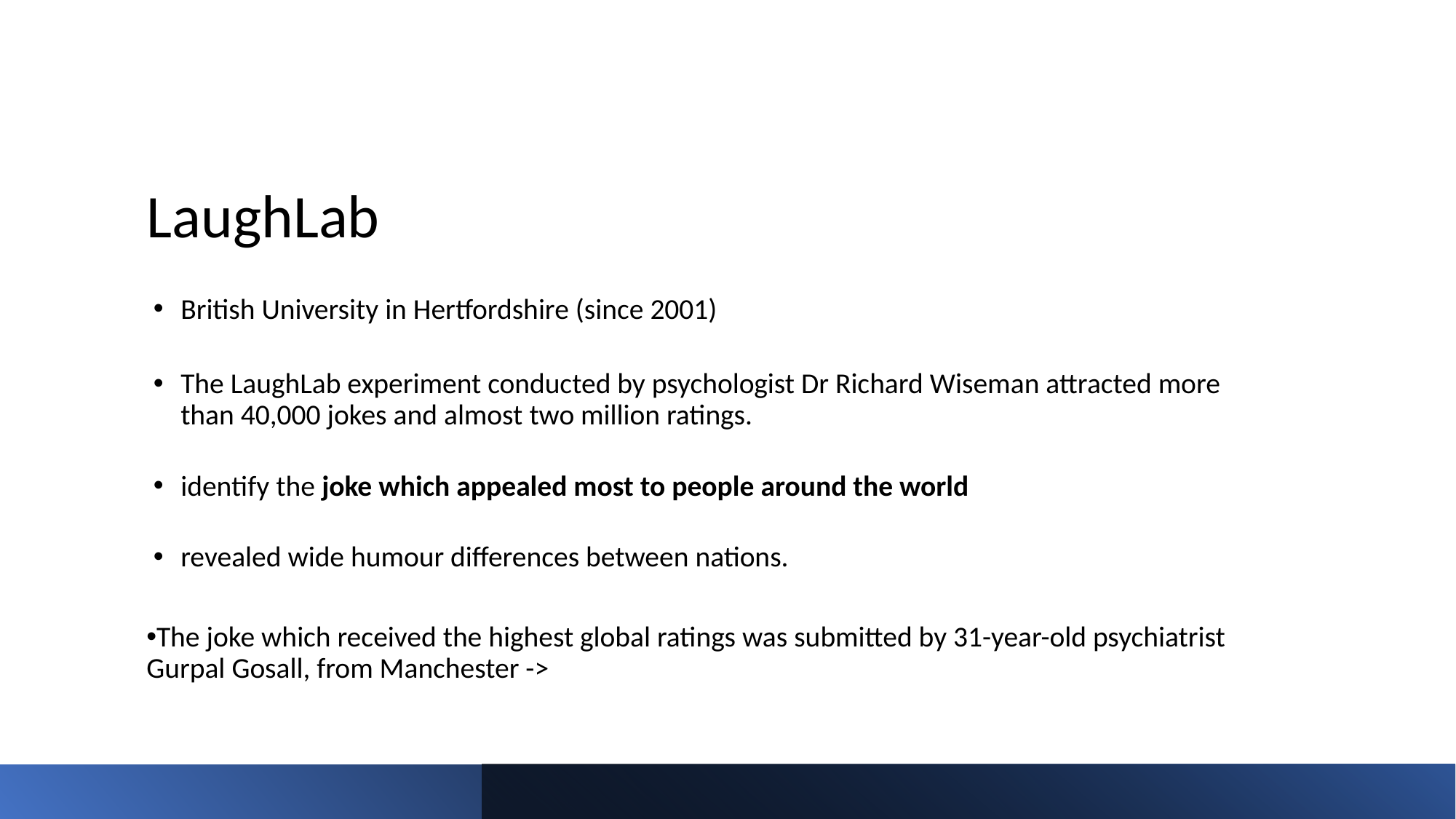

# LaughLab
British University in Hertfordshire (since 2001)
The LaughLab experiment conducted by psychologist Dr Richard Wiseman attracted more than 40,000 jokes and almost two million ratings.
identify the joke which appealed most to people around the world
revealed wide humour differences between nations.

The joke which received the highest global ratings was submitted by 31-year-old psychiatrist Gurpal Gosall, from Manchester ->